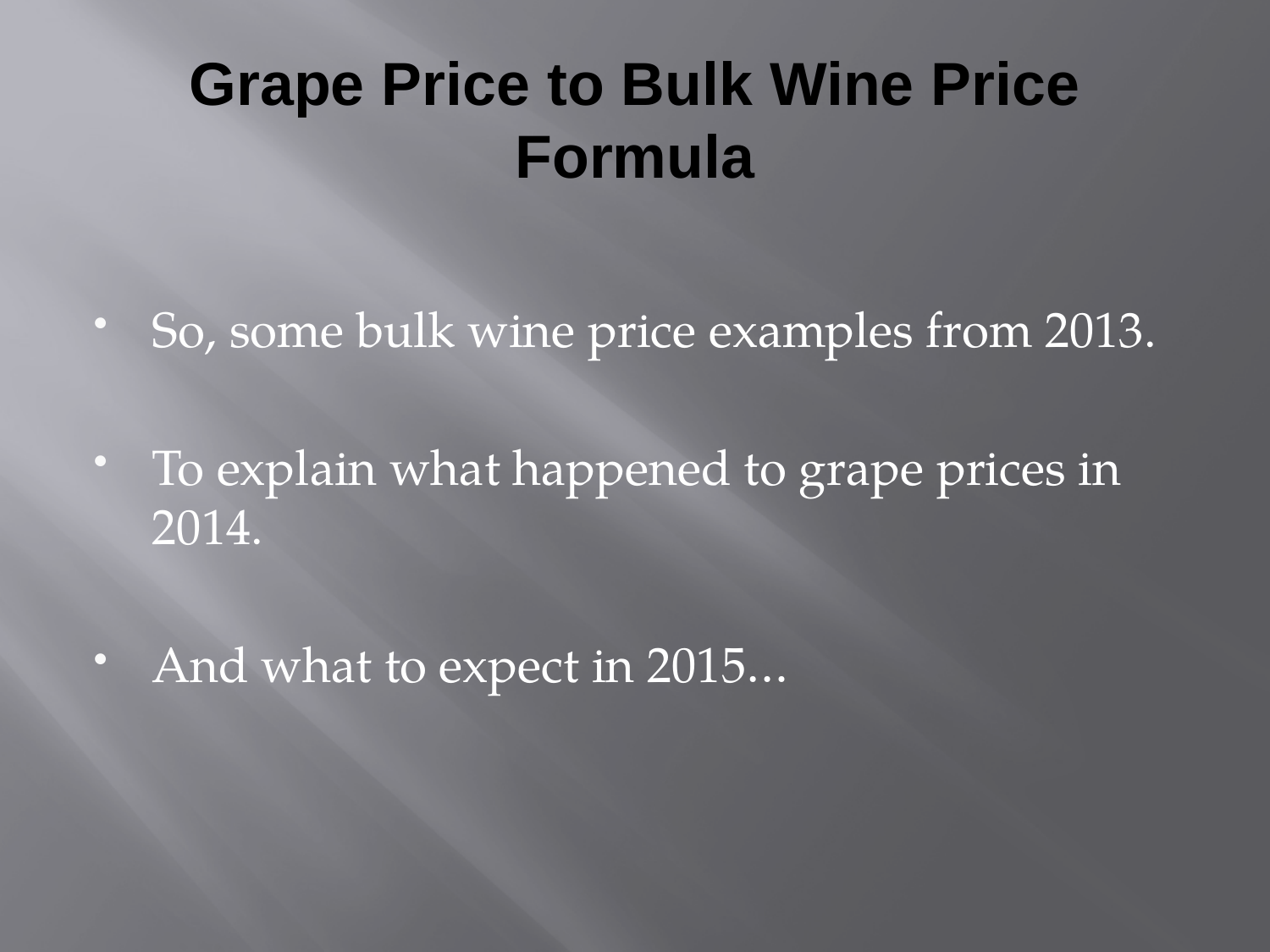

# Grape Price to Bulk Wine Price Formula

So, some bulk wine price examples from 2013.

To explain what happened to grape prices in 2014.

And what to expect in 2015…